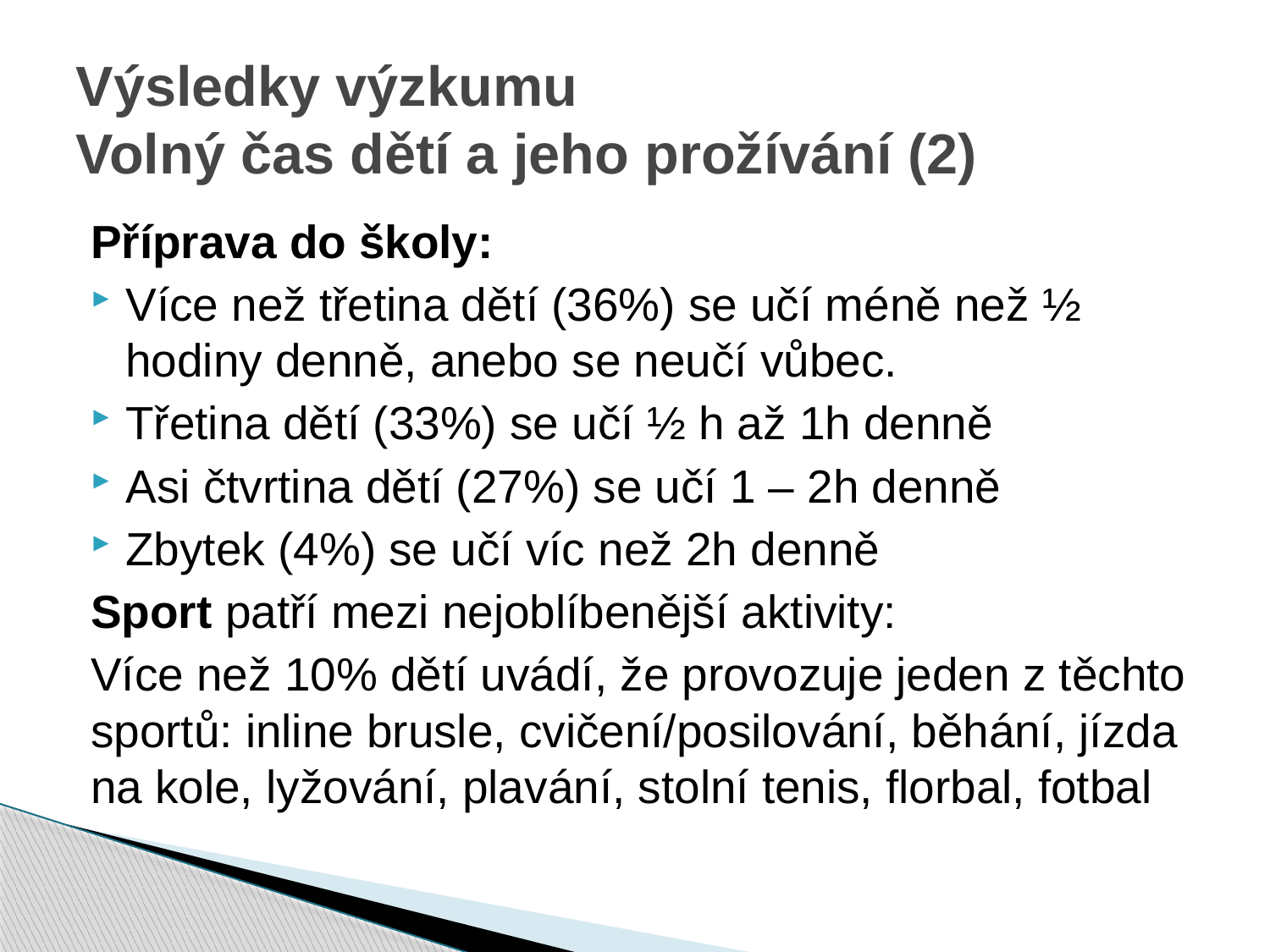

# Výsledky výzkumu Volný čas dětí a jeho prožívání (2)
Příprava do školy:
Více než třetina dětí (36%) se učí méně než ½ hodiny denně, anebo se neučí vůbec.
Třetina dětí (33%) se učí ½ h až 1h denně
Asi čtvrtina dětí (27%) se učí 1 – 2h denně
Zbytek (4%) se učí víc než 2h denně
Sport patří mezi nejoblíbenější aktivity:
Více než 10% dětí uvádí, že provozuje jeden z těchto sportů: inline brusle, cvičení/posilování, běhání, jízda na kole, lyžování, plavání, stolní tenis, florbal, fotbal